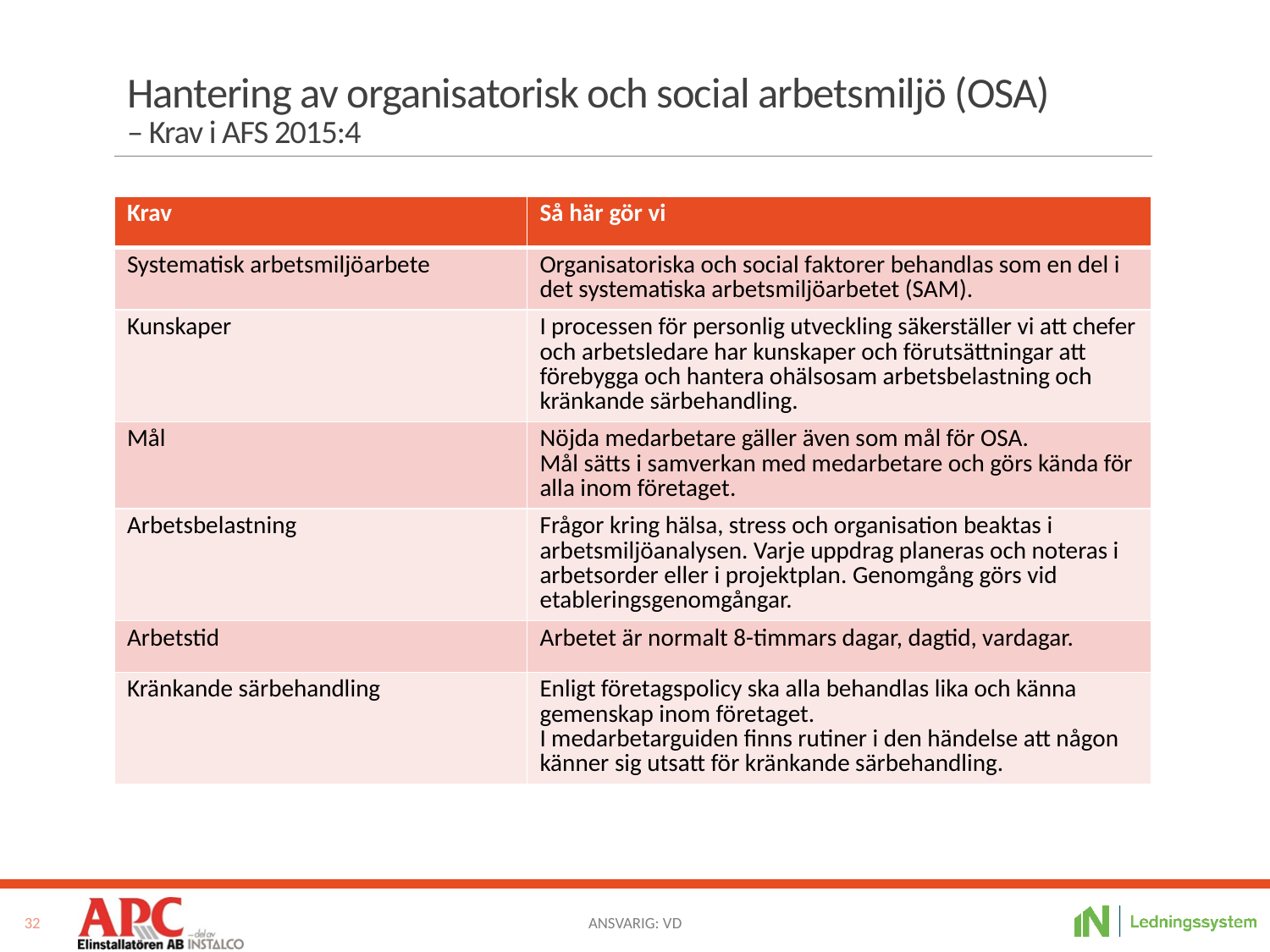

# Hantering av organisatorisk och social arbetsmiljö (OSA) – Krav i AFS 2015:4
| Krav | Så här gör vi |
| --- | --- |
| Systematisk arbetsmiljöarbete | Organisatoriska och social faktorer behandlas som en del i det systematiska arbetsmiljöarbetet (SAM). |
| Kunskaper | I processen för personlig utveckling säkerställer vi att chefer och arbetsledare har kunskaper och förutsättningar att förebygga och hantera ohälsosam arbetsbelastning och kränkande särbehandling. |
| Mål | Nöjda medarbetare gäller även som mål för OSA. Mål sätts i samverkan med medarbetare och görs kända för alla inom företaget. |
| Arbetsbelastning | Frågor kring hälsa, stress och organisation beaktas i arbetsmiljöanalysen. Varje uppdrag planeras och noteras i arbetsorder eller i projektplan. Genomgång görs vid etableringsgenomgångar. |
| Arbetstid | Arbetet är normalt 8-timmars dagar, dagtid, vardagar. |
| Kränkande särbehandling | Enligt företagspolicy ska alla behandlas lika och känna gemenskap inom företaget. I medarbetarguiden finns rutiner i den händelse att någon känner sig utsatt för kränkande särbehandling. |
32
Ansvarig: VD